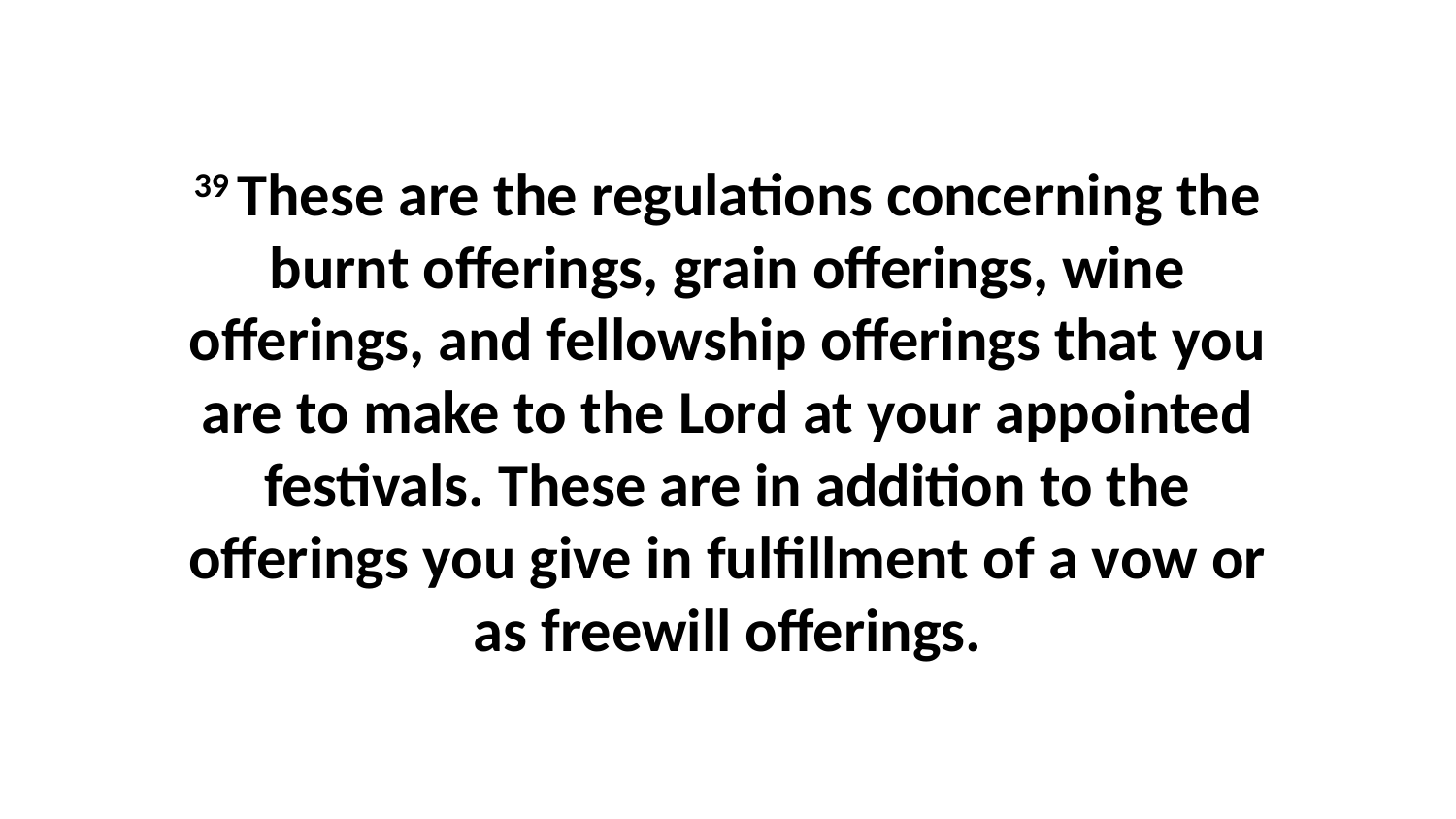

39 These are the regulations concerning the burnt offerings, grain offerings, wine offerings, and fellowship offerings that you are to make to the Lord at your appointed festivals. These are in addition to the offerings you give in fulfillment of a vow or as freewill offerings.